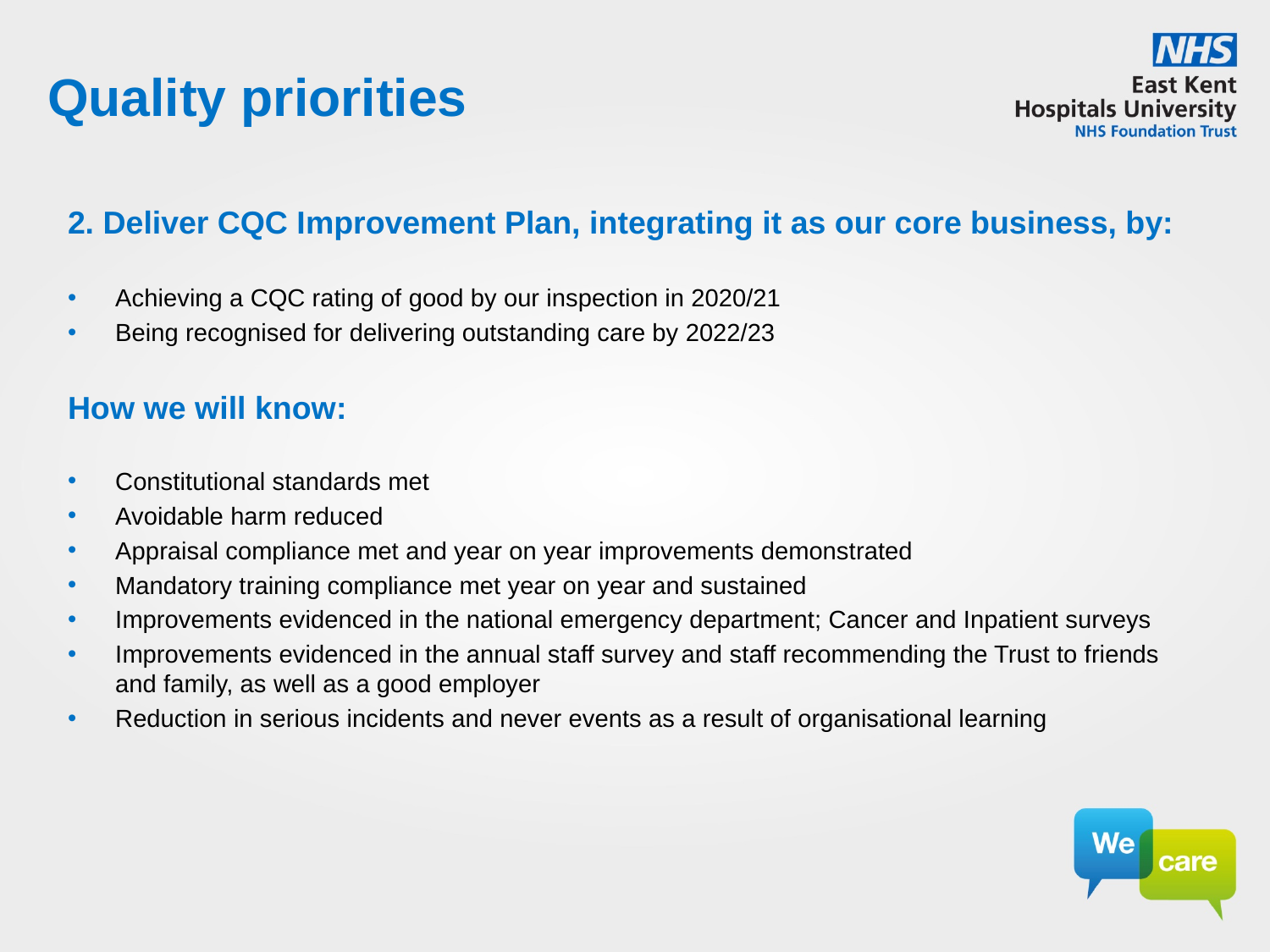

Quality priorities
2. Deliver CQC Improvement Plan, integrating it as our core business, by:

Achieving a CQC rating of good by our inspection in 2020/21
Being recognised for delivering outstanding care by 2022/23

How we will know:

Constitutional standards met
Avoidable harm reduced
Appraisal compliance met and year on year improvements demonstrated
Mandatory training compliance met year on year and sustained
Improvements evidenced in the national emergency department; Cancer and Inpatient surveys
Improvements evidenced in the annual staff survey and staff recommending the Trust to friends and family, as well as a good employer
Reduction in serious incidents and never events as a result of organisational learning